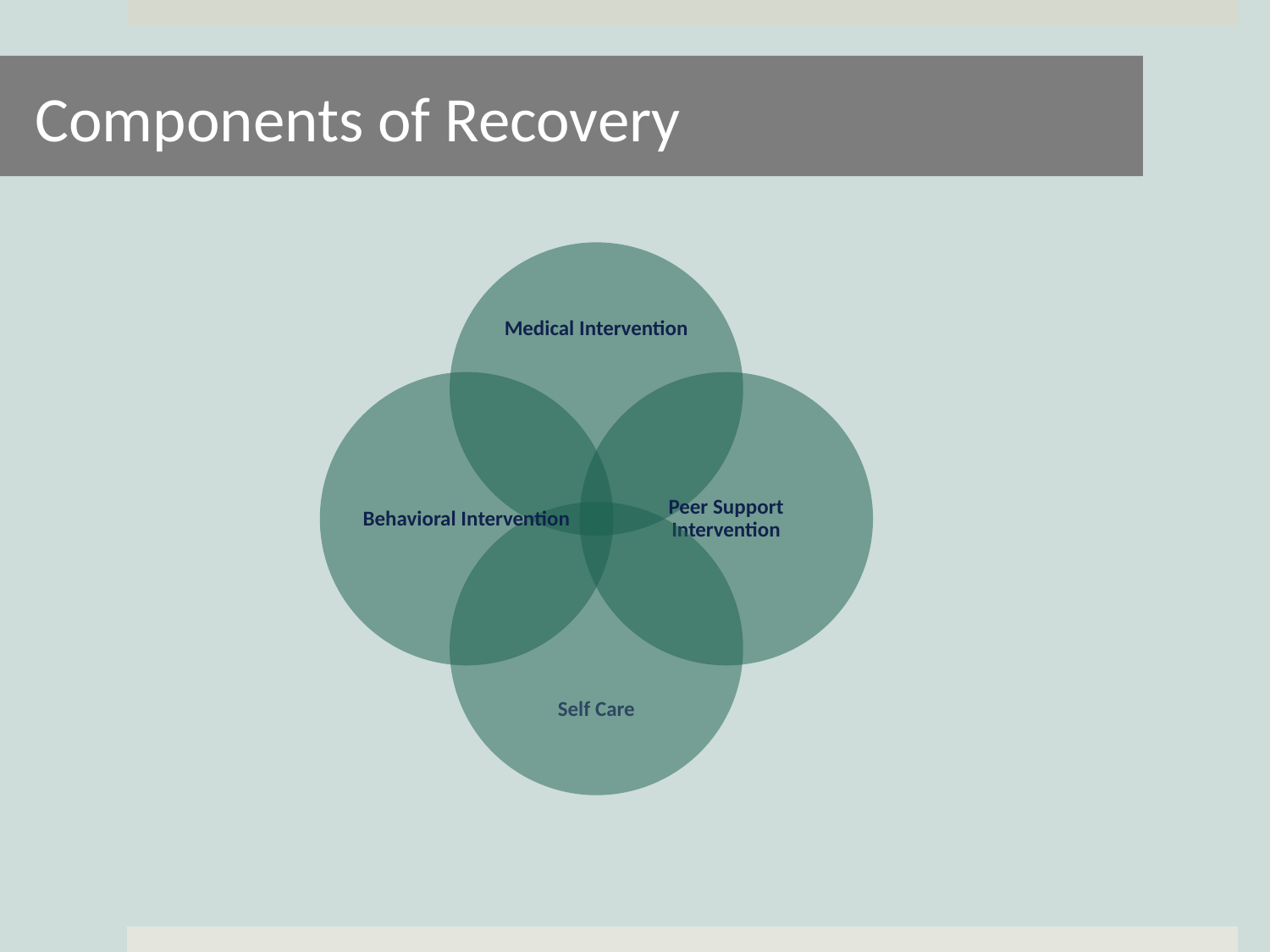

Components of Recovery
Medical Intervention
Peer Support Intervention
Self Care
Behavioral Intervention